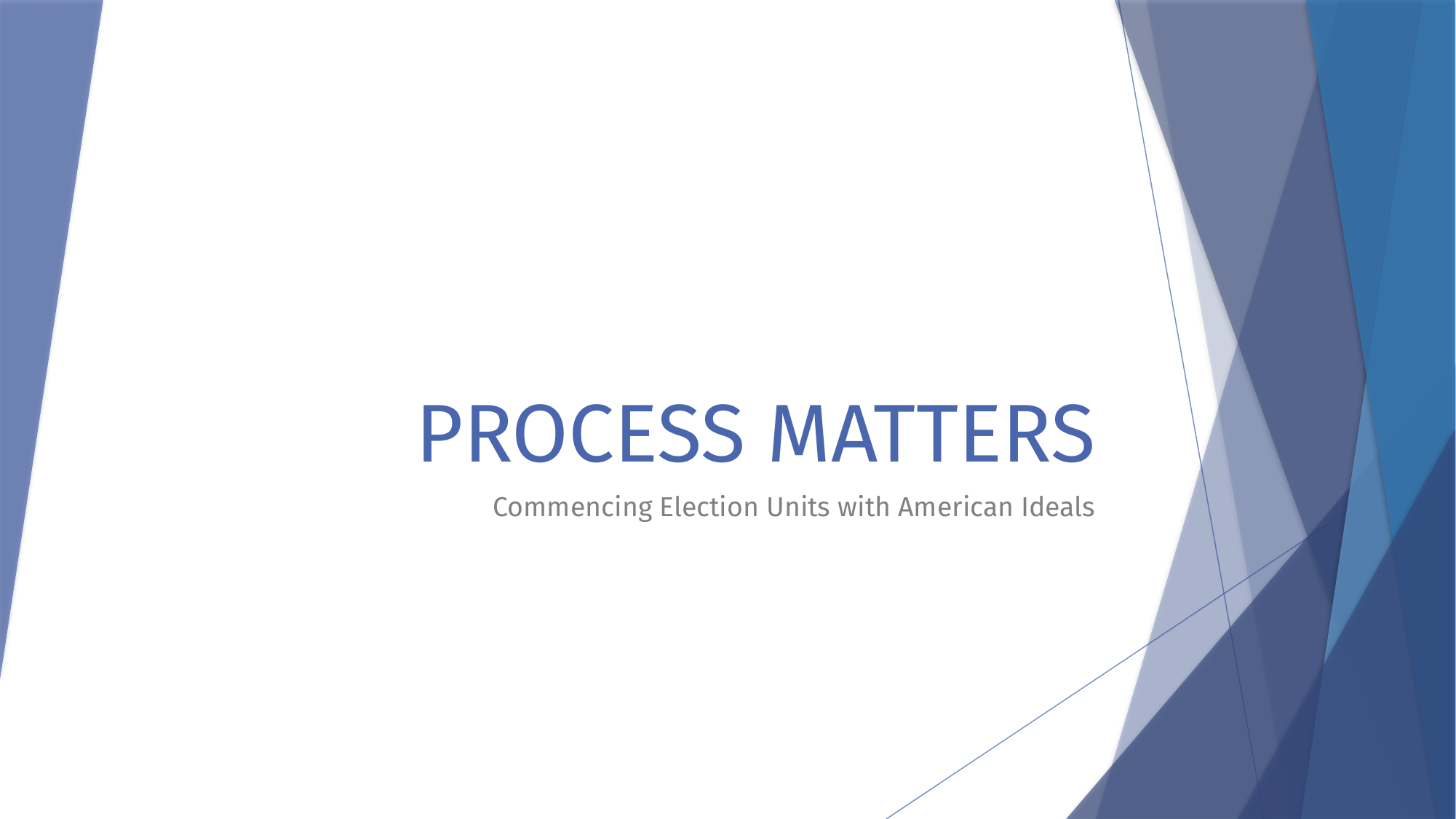

# PROCESS MATTERS
Commencing Election Units with American Ideals